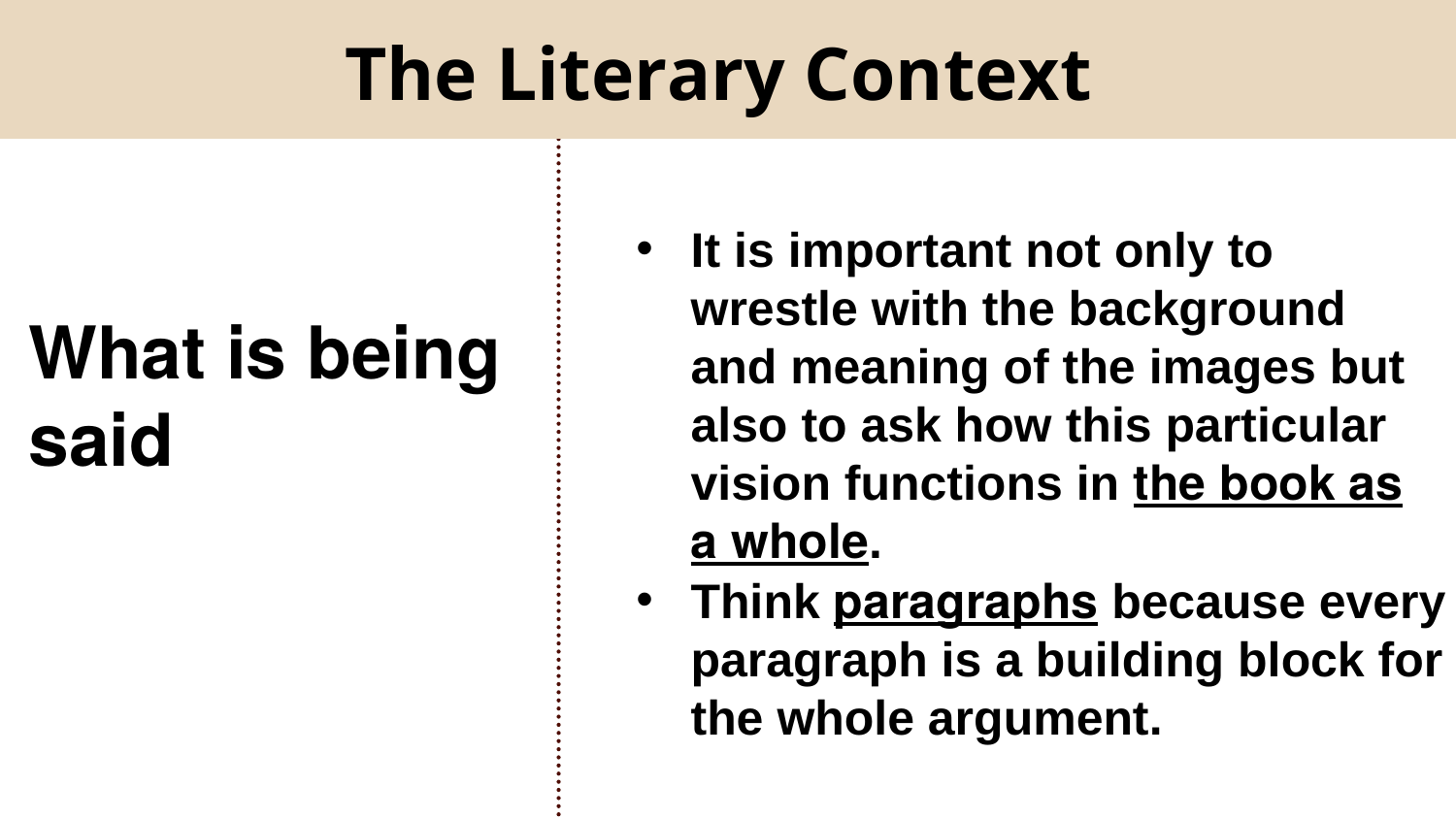

The Literary Context
It is important not only to wrestle with the background and meaning of the images but also to ask how this particular vision functions in the book as a whole.
HEX
#4E0E05
What is being said
Think paragraphs because every paragraph is a building block for the whole argument.